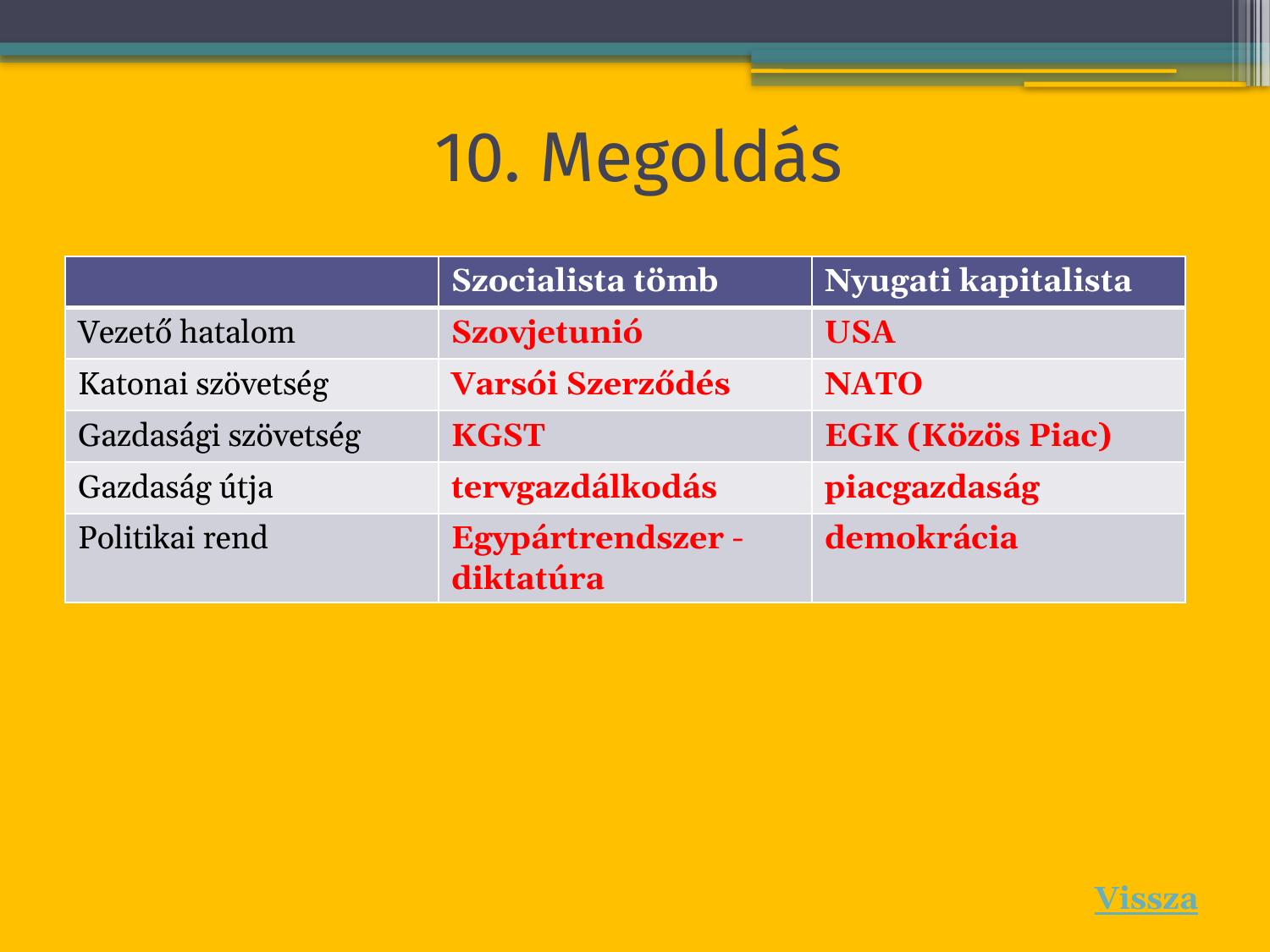

# 10. Megoldás
|  | Szocialista tömb | Nyugati kapitalista |
| --- | --- | --- |
| Vezető hatalom | Szovjetunió | USA |
| Katonai szövetség | Varsói Szerződés | NATO |
| Gazdasági szövetség | KGST | EGK (Közös Piac) |
| Gazdaság útja | tervgazdálkodás | piacgazdaság |
| Politikai rend | Egypártrendszer - diktatúra | demokrácia |
Vissza